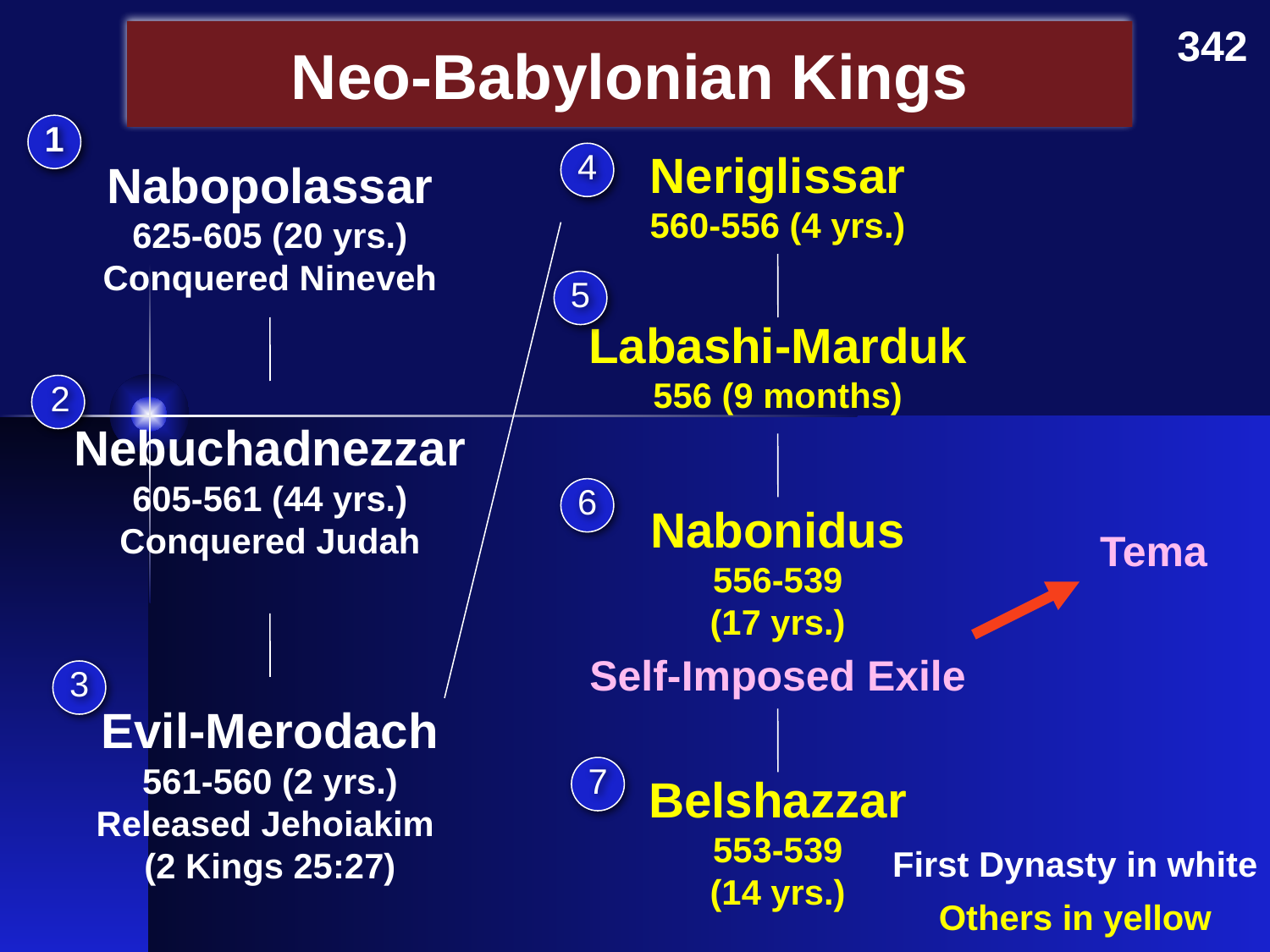

342
# Neo-Babylonian Kings
1

Neriglissar
560-556 (4 yrs.)
4

Nabopolassar
625-605 (20 yrs.)
Conquered Nineveh

5

Labashi-Marduk
556 (9 months)

2

Nebuchadnezzar
605-561 (44 yrs.)
Conquered Judah

6

Nabonidus
556-539
(17 yrs.)
Tema

Self-Imposed Exile
3

Evil-Merodach
561-560 (2 yrs.)
Released Jehoiakim
(2 Kings 25:27)

7

Belshazzar
553-539
(14 yrs.)
First Dynasty in white
Others in yellow